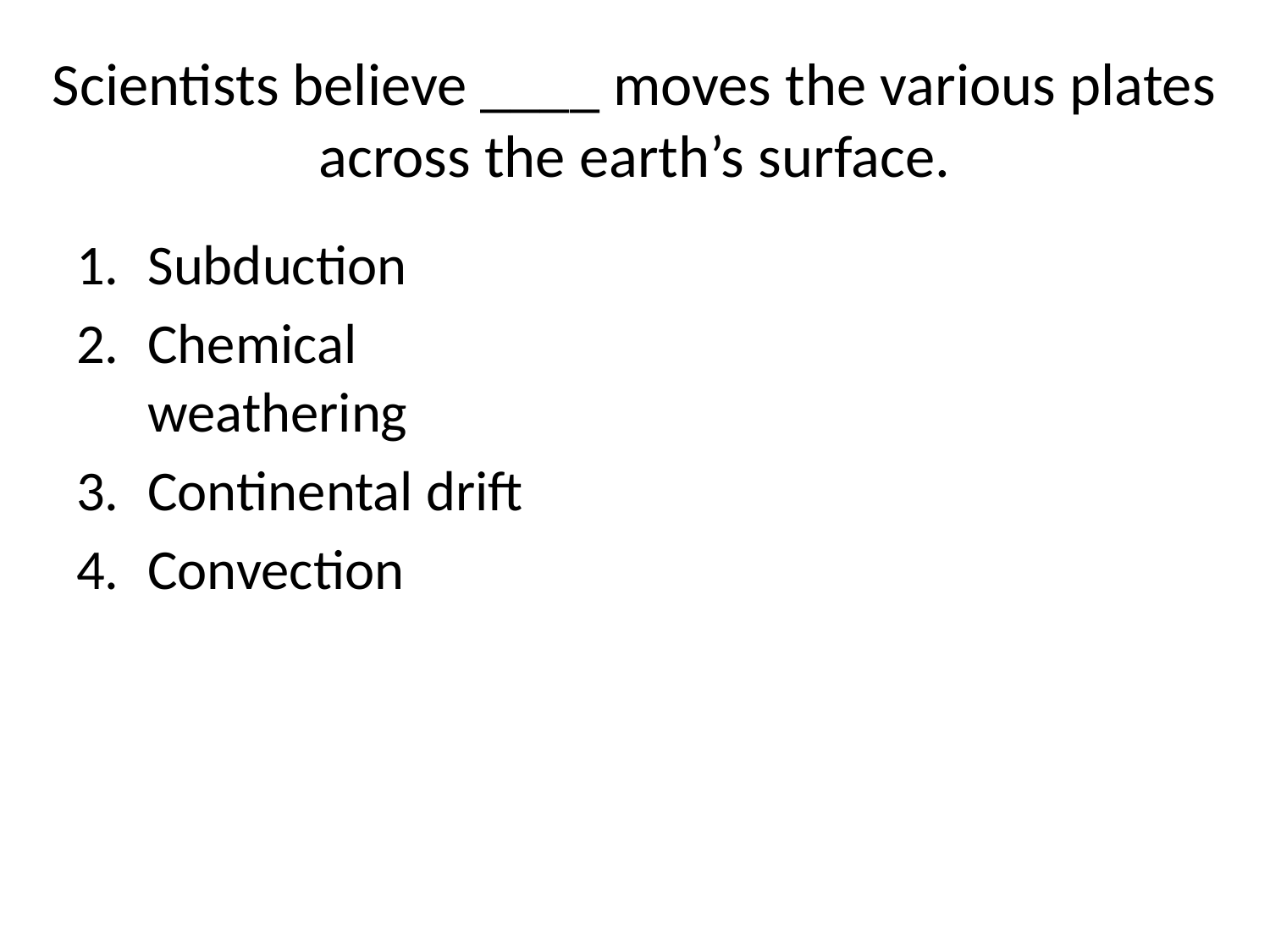

# Scientists believe ____ moves the various plates across the earth’s surface.
Subduction
Chemical weathering
Continental drift
Convection